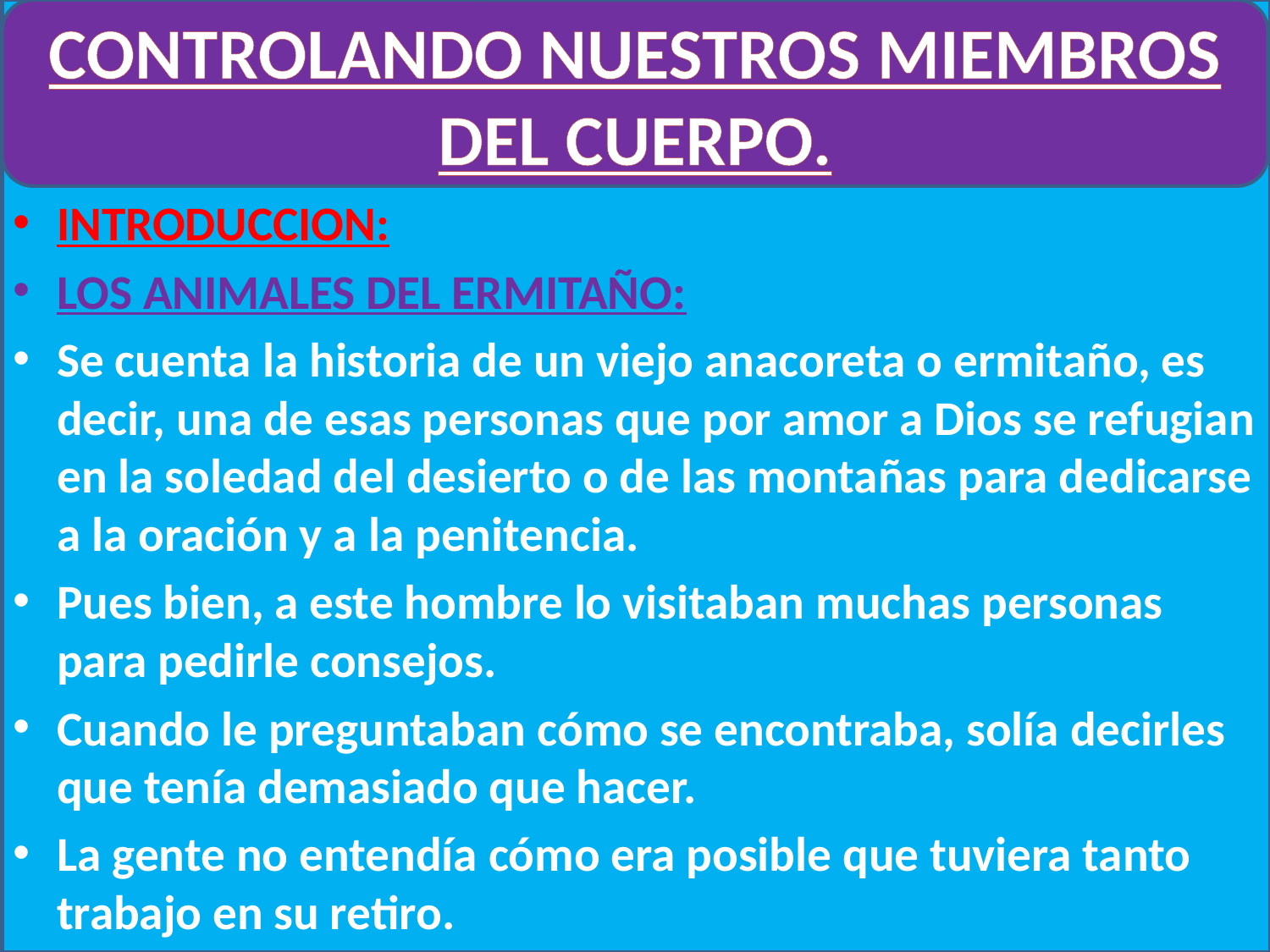

# CONTROLANDO NUESTROS MIEMBROS DEL CUERPO.
INTRODUCCION:
LOS ANIMALES DEL ERMITAÑO:
Se cuenta la historia de un viejo anacoreta o ermitaño, es decir, una de esas personas que por amor a Dios se refugian en la soledad del desierto o de las montañas para dedicarse a la oración y a la penitencia.
Pues bien, a este hombre lo visitaban muchas personas para pedirle consejos.
Cuando le preguntaban cómo se encontraba, solía decirles que tenía demasiado que hacer.
La gente no entendía cómo era posible que tuviera tanto trabajo en su retiro.